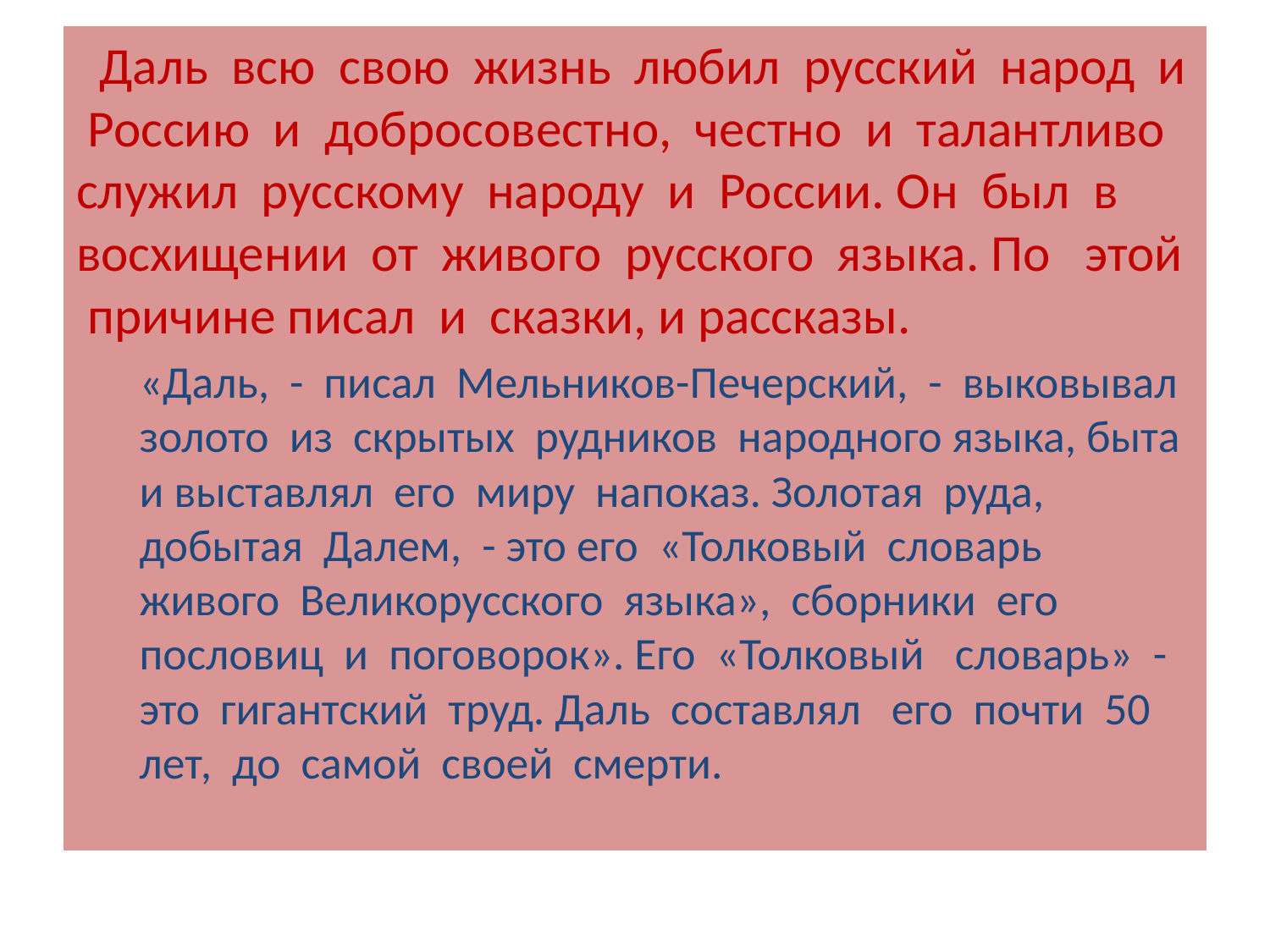

#
  Даль  всю  свою  жизнь  любил  русский  народ  и  Россию  и  добросовестно,  честно  и  талантливо  служил  русскому  народу  и  России. Он  был  в  восхищении  от  живого  русского  языка. По   этой  причине писал  и  сказки, и рассказы.
«Даль,  -  писал  Мельников-Печерский,  -  выковывал  золото  из  скрытых  рудников  народного языка, быта  и выставлял  его  миру  напоказ. Золотая  руда, добытая  Далем,  - это его  «Толковый  словарь  живого  Великорусского  языка»,  сборники  его  пословиц  и  поговорок». Его  «Толковый   словарь»  -  это  гигантский  труд. Даль  составлял   его  почти  50 лет,  до  самой  своей  смерти.